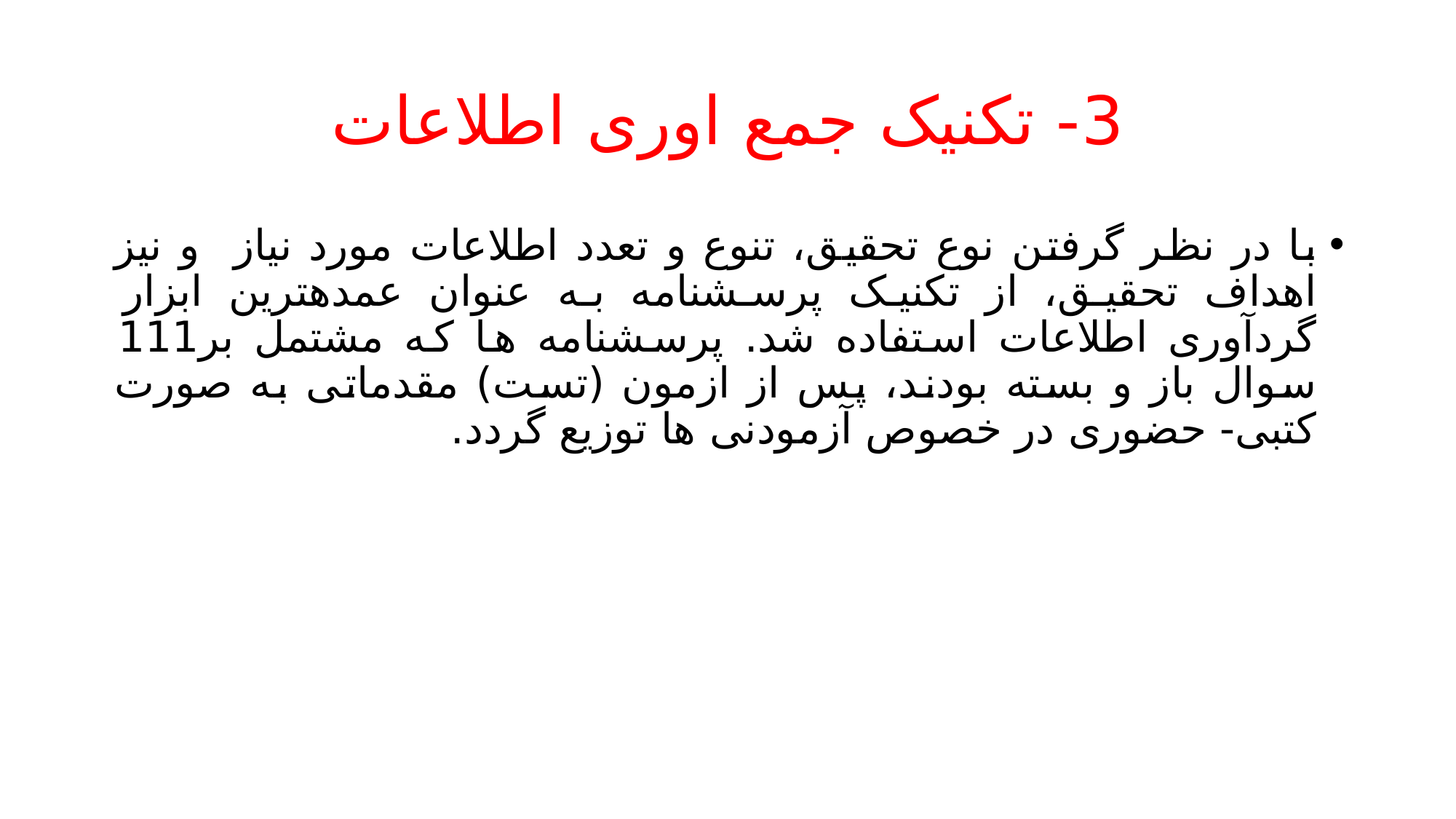

# 3- تکنیک جمع اوری اطلاعات
با در نظر گرفتن نوع تحقیق، تنوع و تعدد اطلاعات مورد نیاز  و نیز اهداف تحقیق، از تکنیک پرسشنامه به عنوان عمدهترین ابزار گردآوری اطلاعات استفاده شد. پرسشنامه ها که مشتمل بر111 سوال باز و بسته بودند، پس از ازمون (تست) مقدماتی به صورت کتبی- حضوری در خصوص آزمودنی ها توزیع گردد.